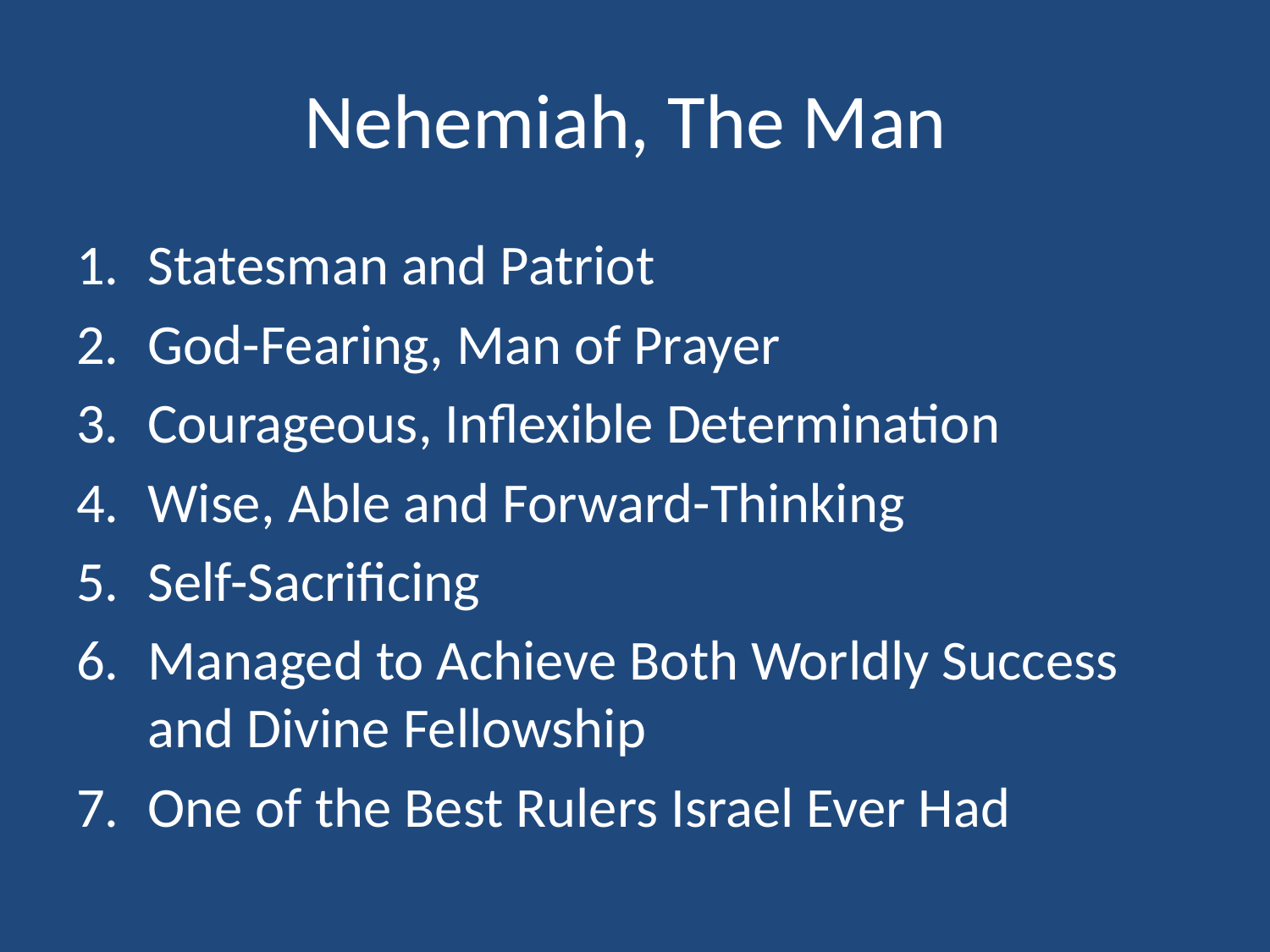

# Nehemiah, The Man
Statesman and Patriot
God-Fearing, Man of Prayer
Courageous, Inflexible Determination
Wise, Able and Forward-Thinking
Self-Sacrificing
Managed to Achieve Both Worldly Success and Divine Fellowship
One of the Best Rulers Israel Ever Had